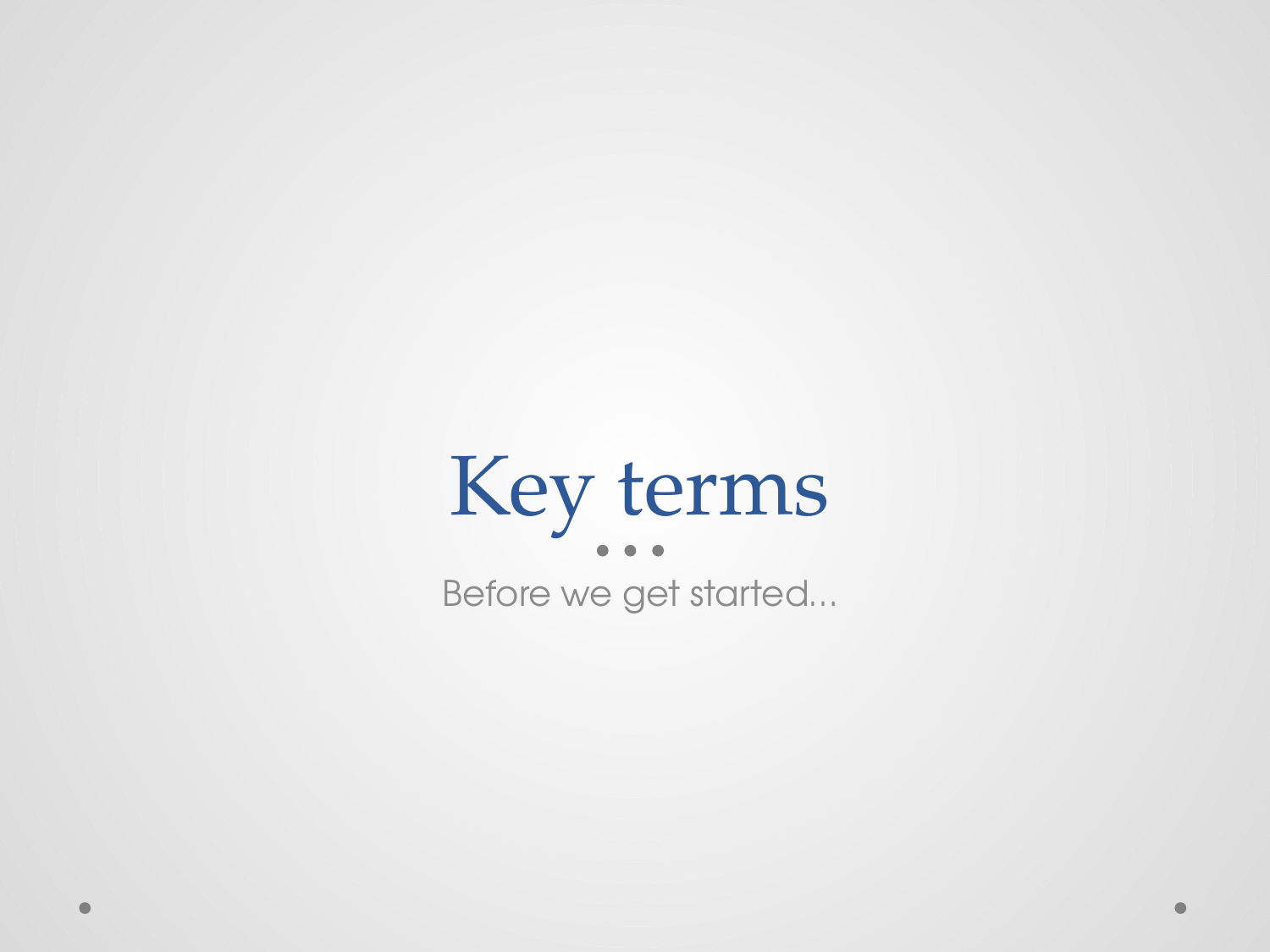

# Key terms
Before we get started…